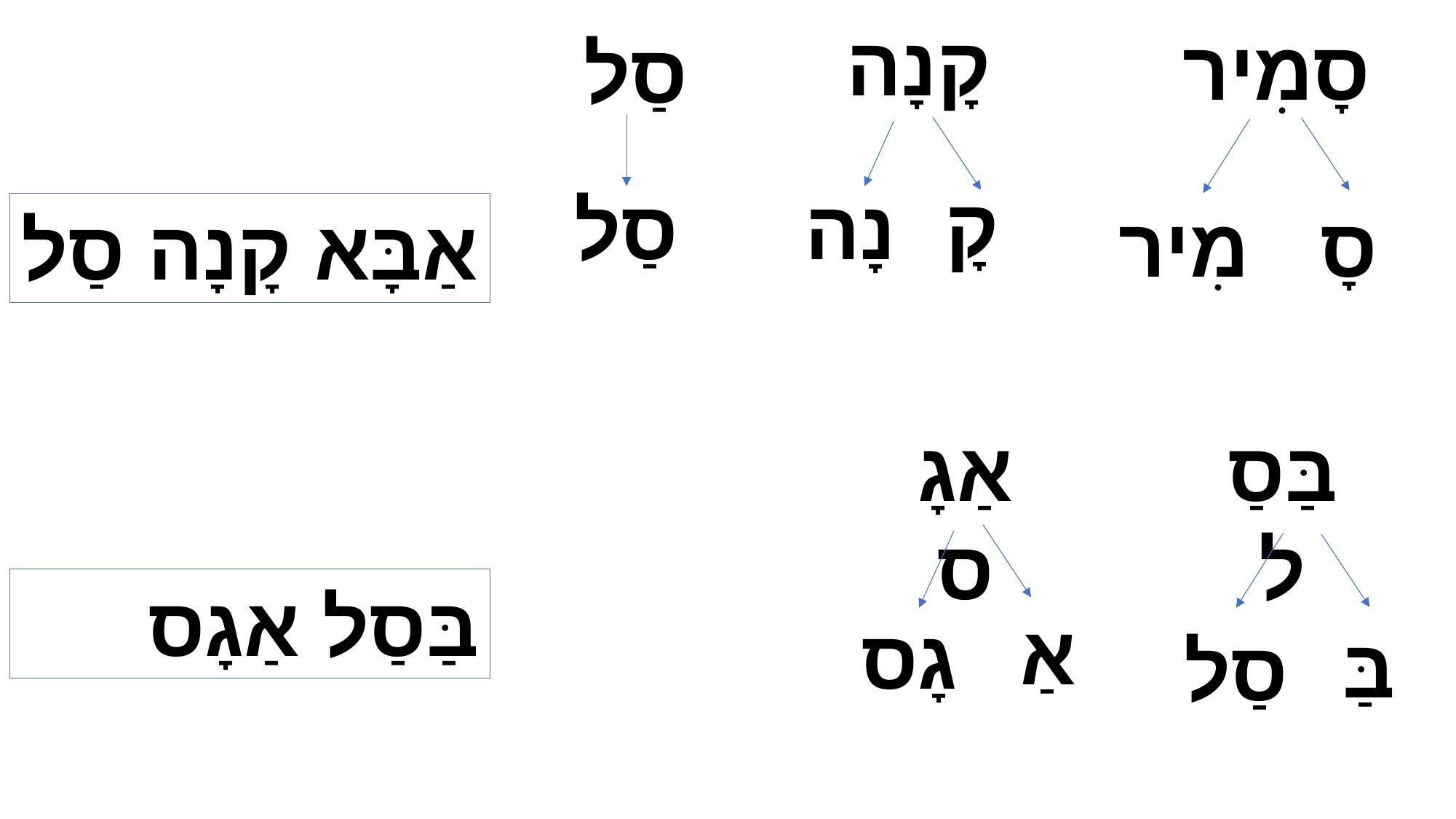

קָנָה
סָמִיר
סַל
קָ
סַל
נָה
מִיר
סָ
אַבָּא קָנָה סַל
אַגָס
בַּסַל
בַּסַל אַגָס
אַ
גָס
בַּ
סַל